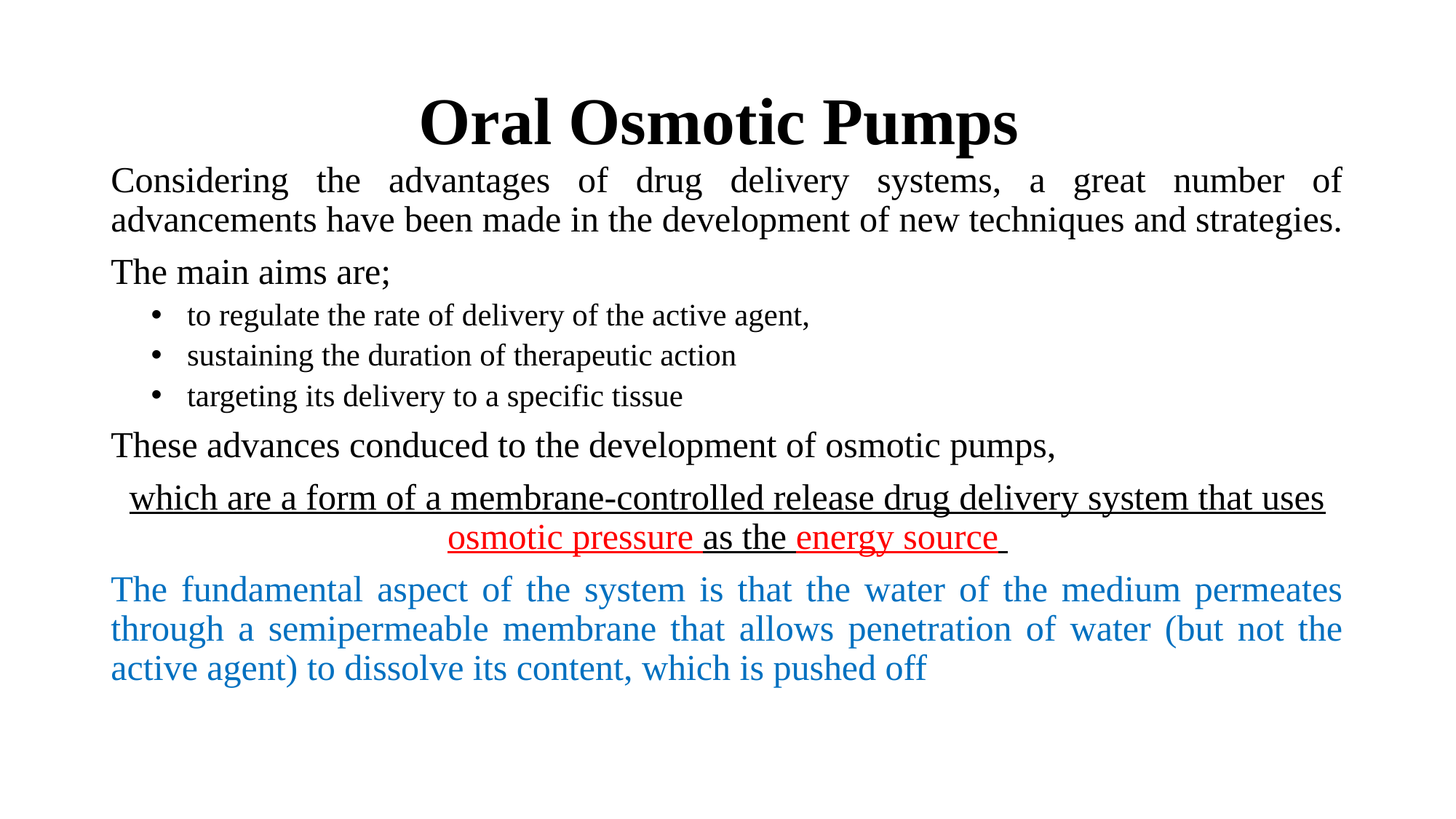

# Oral Osmotic Pumps
Considering the advantages of drug delivery systems, a great number of advancements have been made in the development of new techniques and strategies.
The main aims are;
to regulate the rate of delivery of the active agent,
sustaining the duration of therapeutic action
targeting its delivery to a specific tissue
These advances conduced to the development of osmotic pumps,
which are a form of a membrane-controlled release drug delivery system that uses osmotic pressure as the energy source
The fundamental aspect of the system is that the water of the medium permeates through a semipermeable membrane that allows penetration of water (but not the active agent) to dissolve its content, which is pushed off